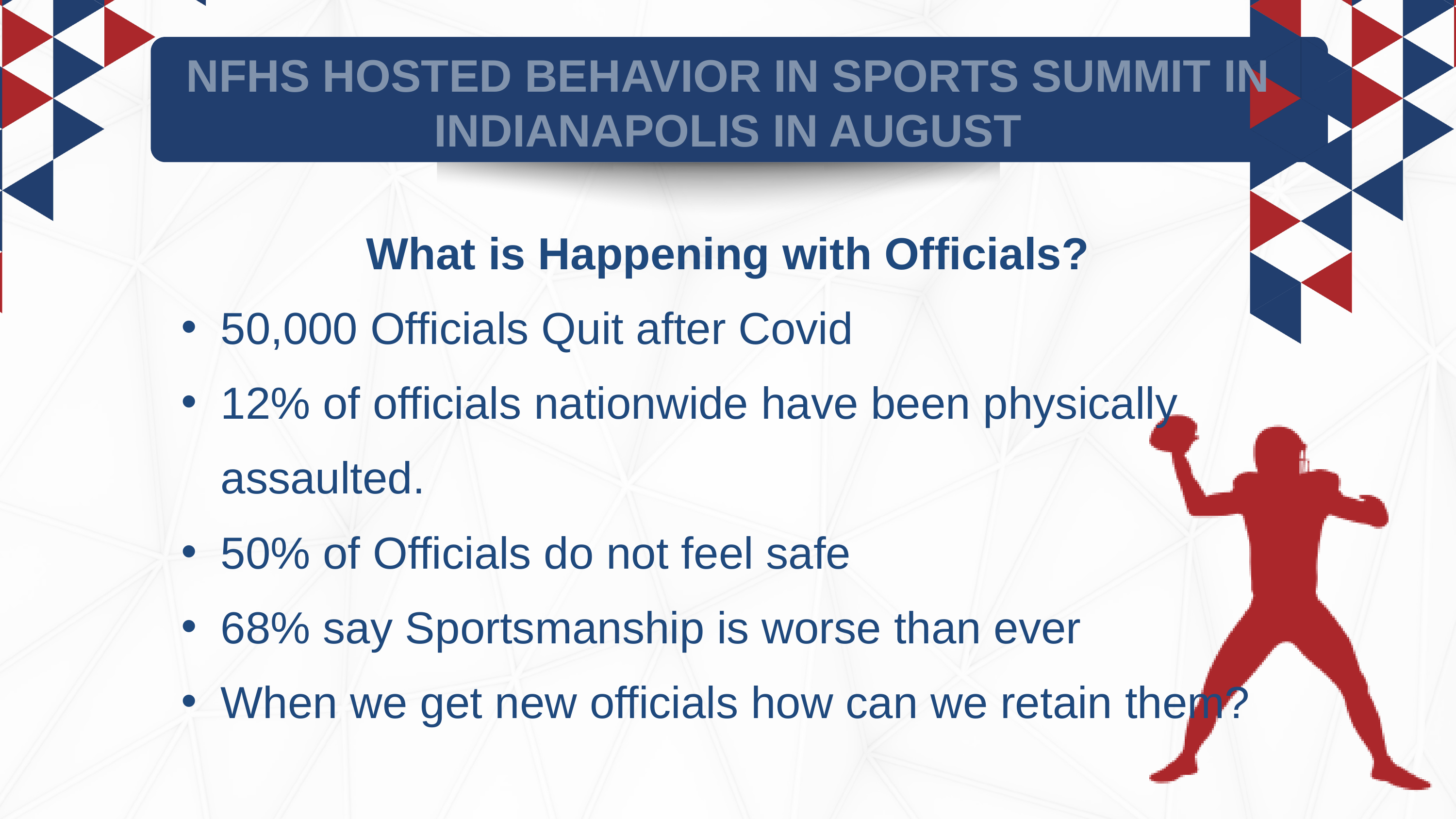

NFHS HOSTED BEHAVIOR IN SPORTS SUMMIT IN INDIANAPOLIS IN AUGUST

What is Happening with Officials?
50,000 Officials Quit after Covid
12% of officials nationwide have been physically assaulted.
50% of Officials do not feel safe
68% say Sportsmanship is worse than ever
When we get new officials how can we retain them?